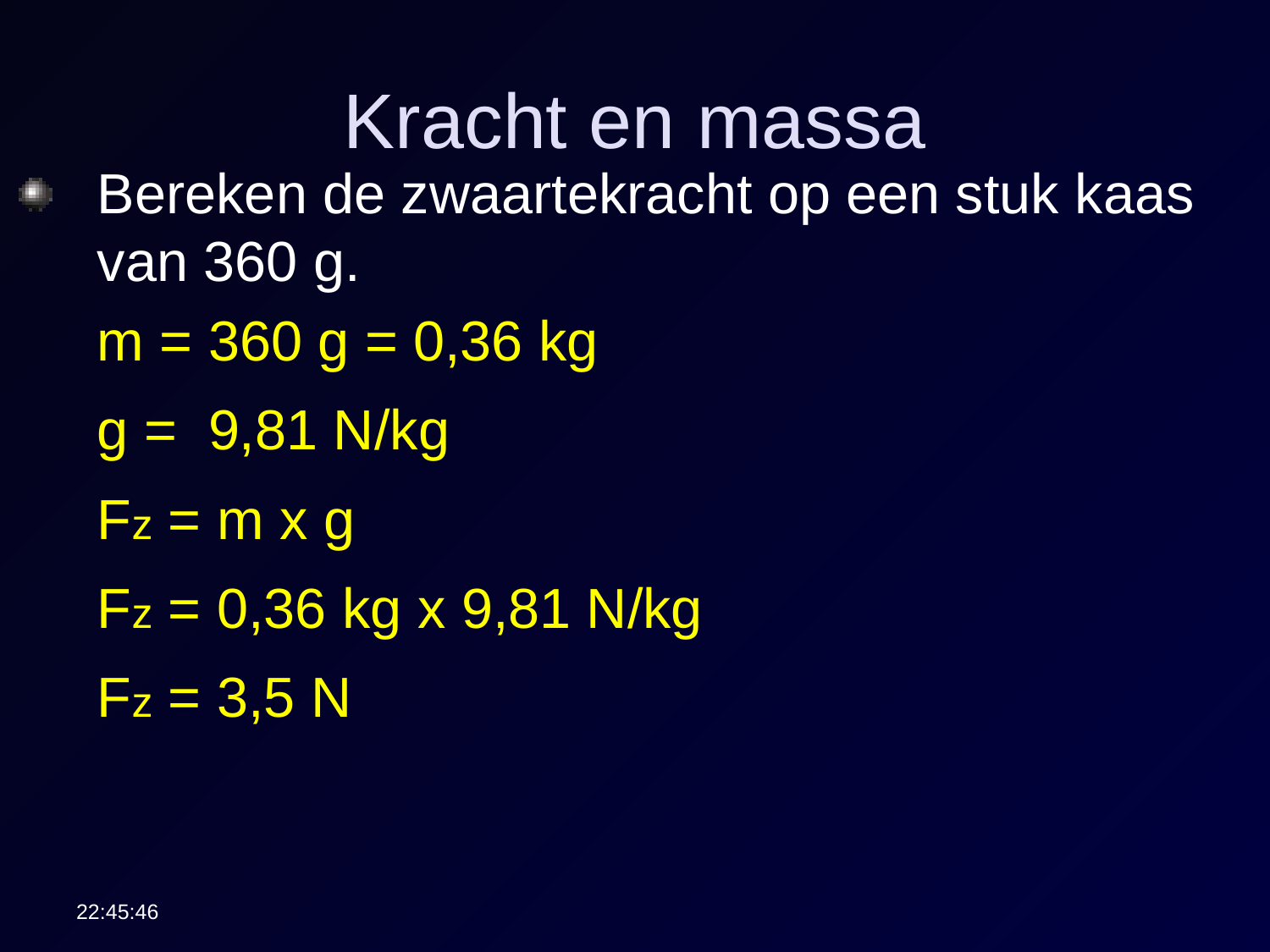

# Kracht en massa
Bereken de zwaartekracht op een stuk kaas van 360 g.

m = 360 g = 0,36 kg
g =  9,81 N/kg
Fz = m x g
Fz = 0,36 kg x 9,81 N/kg
Fz = 3,5 N
22:45:46